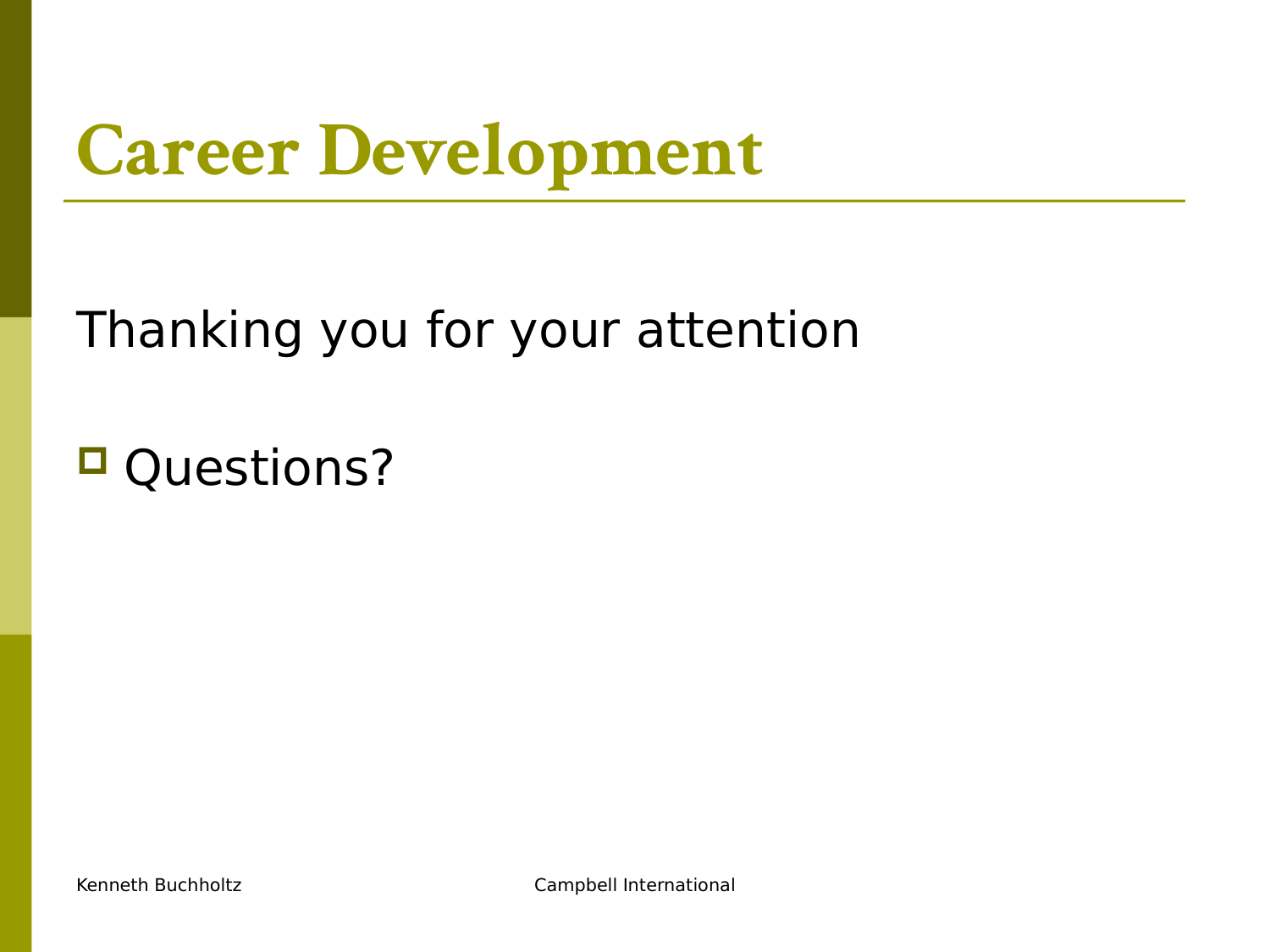

# Career Development

Thanking you for your attention

Questions?
Kenneth Buchholtz
Campbell International